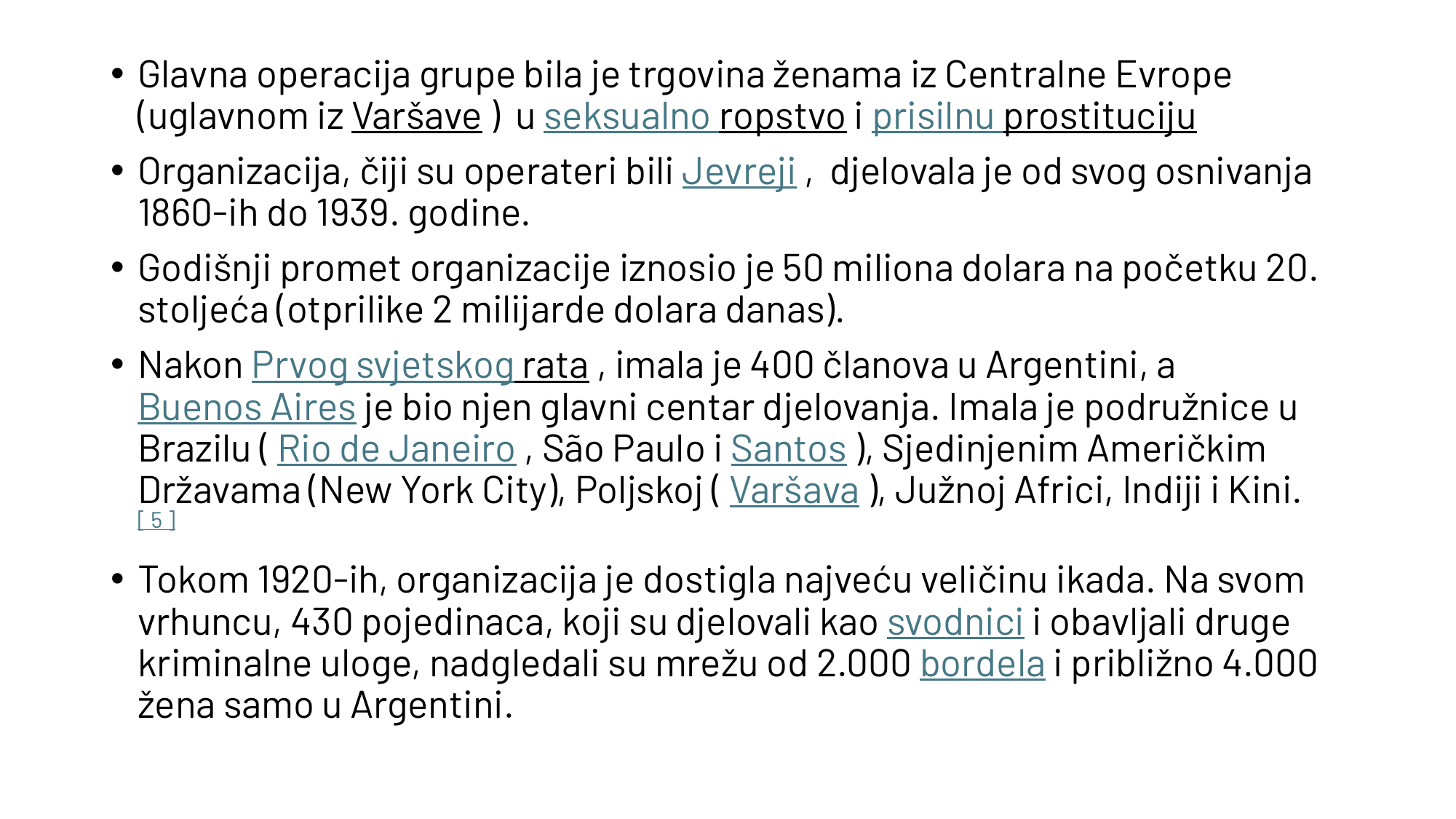

Glavna operacija grupe bila je trgovina ženama iz Centralne Evrope (uglavnom iz Varšave )  u seksualno ropstvo i prisilnu prostituciju
Organizacija, čiji su operateri bili Jevreji ,  djelovala je od svog osnivanja 1860-ih do 1939. godine.
Godišnji promet organizacije iznosio je 50 miliona dolara na početku 20. stoljeća (otprilike 2 milijarde dolara danas).
Nakon Prvog svjetskog rata , imala je 400 članova u Argentini, a Buenos Aires je bio njen glavni centar djelovanja. Imala je podružnice u Brazilu ( Rio de Janeiro , São Paulo i Santos ), Sjedinjenim Američkim Državama (New York City), Poljskoj ( Varšava ), Južnoj Africi, Indiji i Kini. [ 5 ]
Tokom 1920-ih, organizacija je dostigla najveću veličinu ikada. Na svom vrhuncu, 430 pojedinaca, koji su djelovali kao svodnici i obavljali druge kriminalne uloge, nadgledali su mrežu od 2.000 bordela i približno 4.000 žena samo u Argentini.